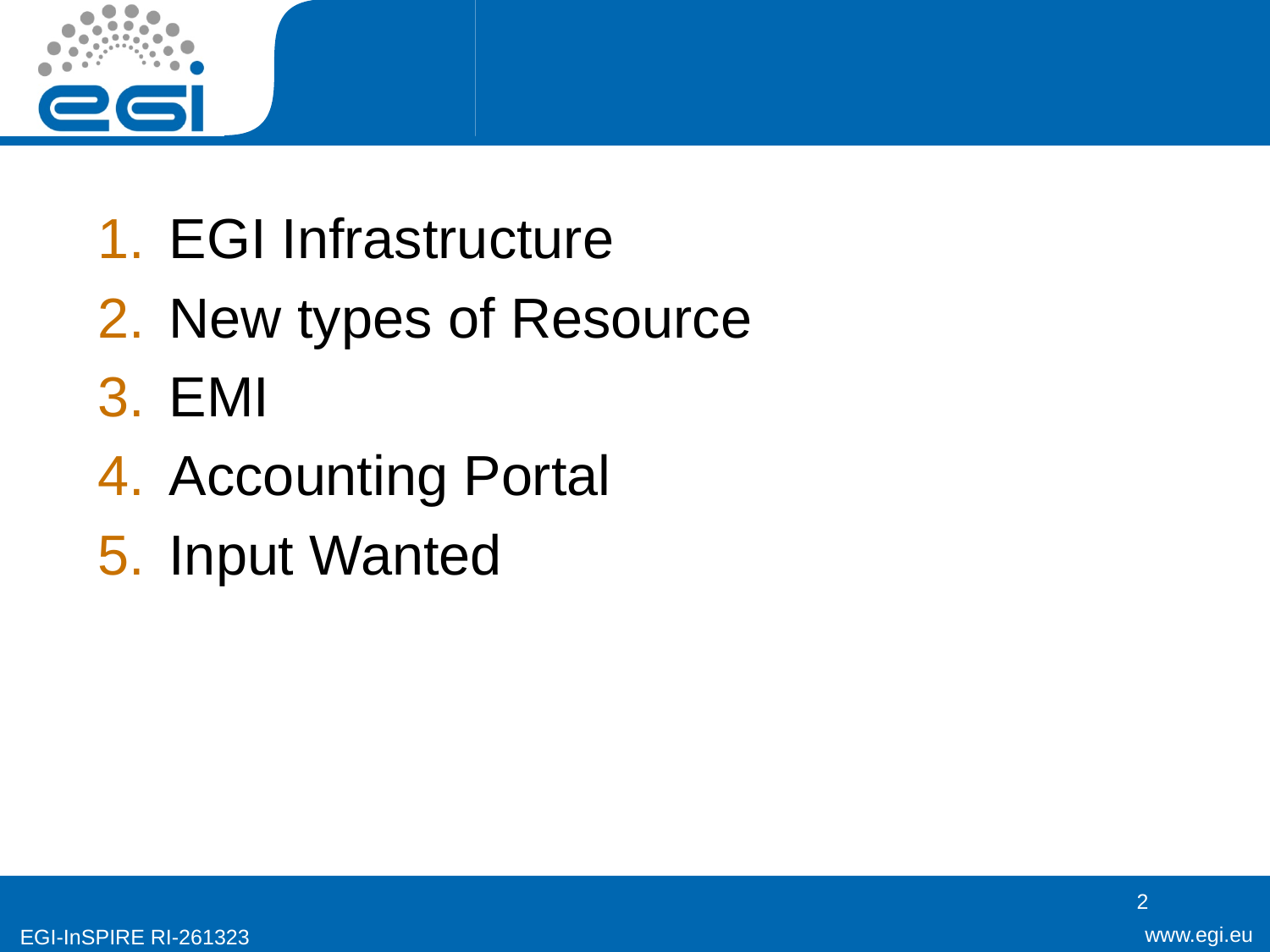

#
EGI Infrastructure
New types of Resource
EMI
Accounting Portal
Input Wanted
2